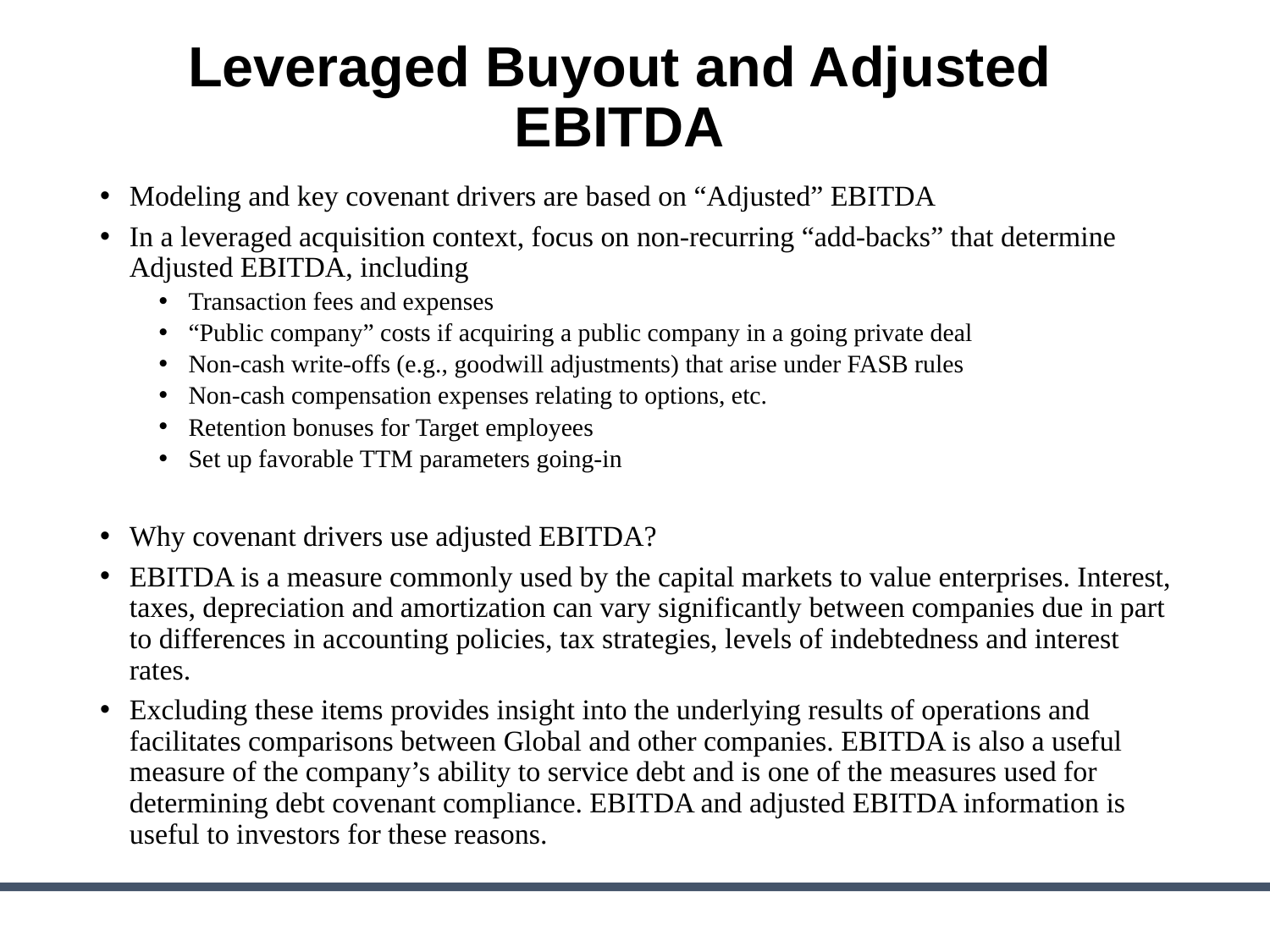

# Leveraged Buyout and Adjusted EBITDA
Modeling and key covenant drivers are based on “Adjusted” EBITDA
In a leveraged acquisition context, focus on non-recurring “add-backs” that determine Adjusted EBITDA, including
Transaction fees and expenses
“Public company” costs if acquiring a public company in a going private deal
Non-cash write-offs (e.g., goodwill adjustments) that arise under FASB rules
Non-cash compensation expenses relating to options, etc.
Retention bonuses for Target employees
Set up favorable TTM parameters going-in

Why covenant drivers use adjusted EBITDA?
EBITDA is a measure commonly used by the capital markets to value enterprises. Interest, taxes, depreciation and amortization can vary significantly between companies due in part to differences in accounting policies, tax strategies, levels of indebtedness and interest rates.
Excluding these items provides insight into the underlying results of operations and facilitates comparisons between Global and other companies. EBITDA is also a useful measure of the company’s ability to service debt and is one of the measures used for determining debt covenant compliance. EBITDA and adjusted EBITDA information is useful to investors for these reasons.